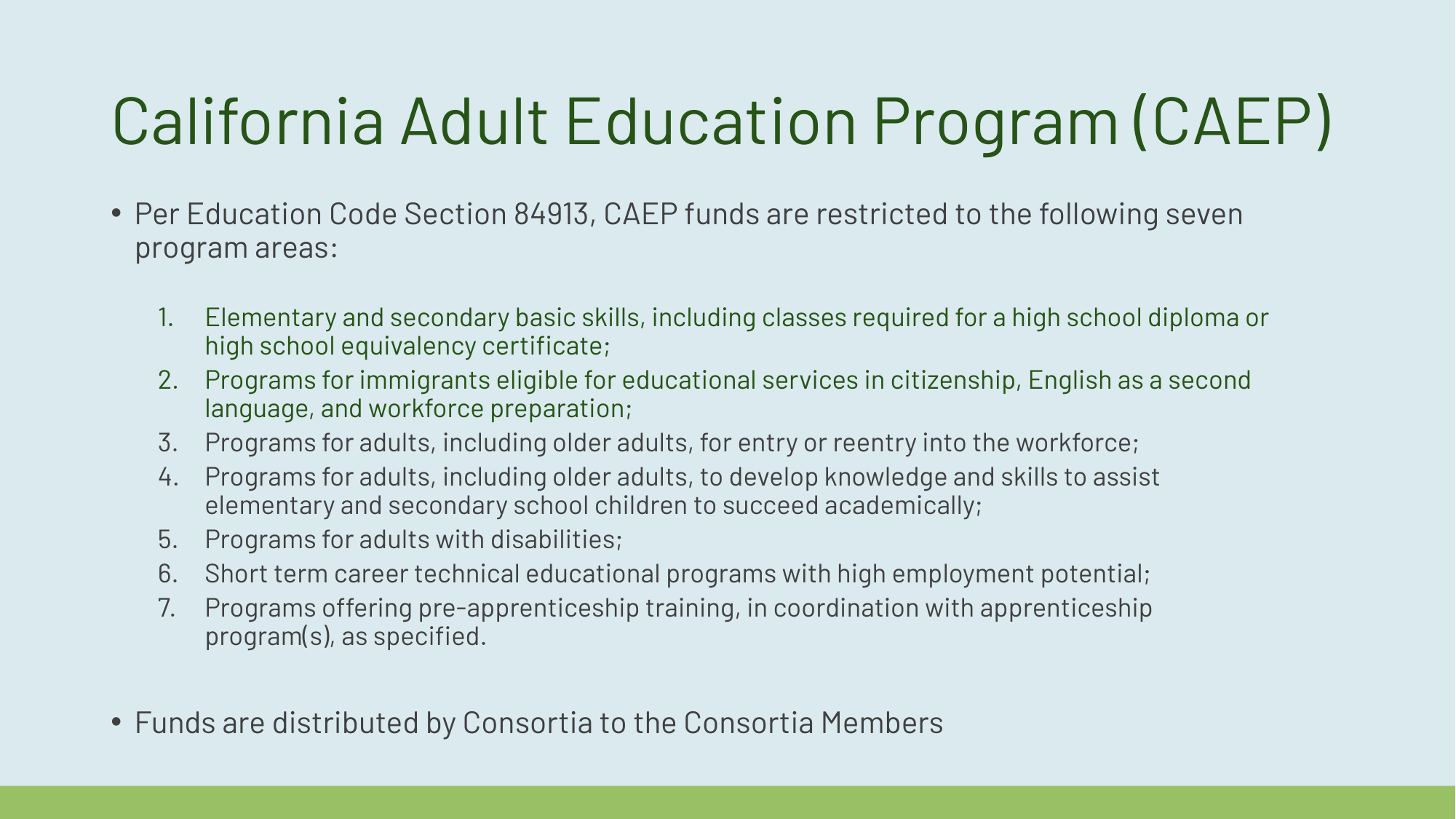

# California Adult Education Program (CAEP)
Per Education Code Section 84913, CAEP funds are restricted to the following seven program areas:
Elementary and secondary basic skills, including classes required for a high school diploma or high school equivalency certificate;
Programs for immigrants eligible for educational services in citizenship, English as a second language, and workforce preparation;
Programs for adults, including older adults, for entry or reentry into the workforce;
Programs for adults, including older adults, to develop knowledge and skills to assist elementary and secondary school children to succeed academically;
Programs for adults with disabilities;
Short term career technical educational programs with high employment potential;
Programs offering pre-apprenticeship training, in coordination with apprenticeship program(s), as specified.

Funds are distributed by Consortia to the Consortia Members